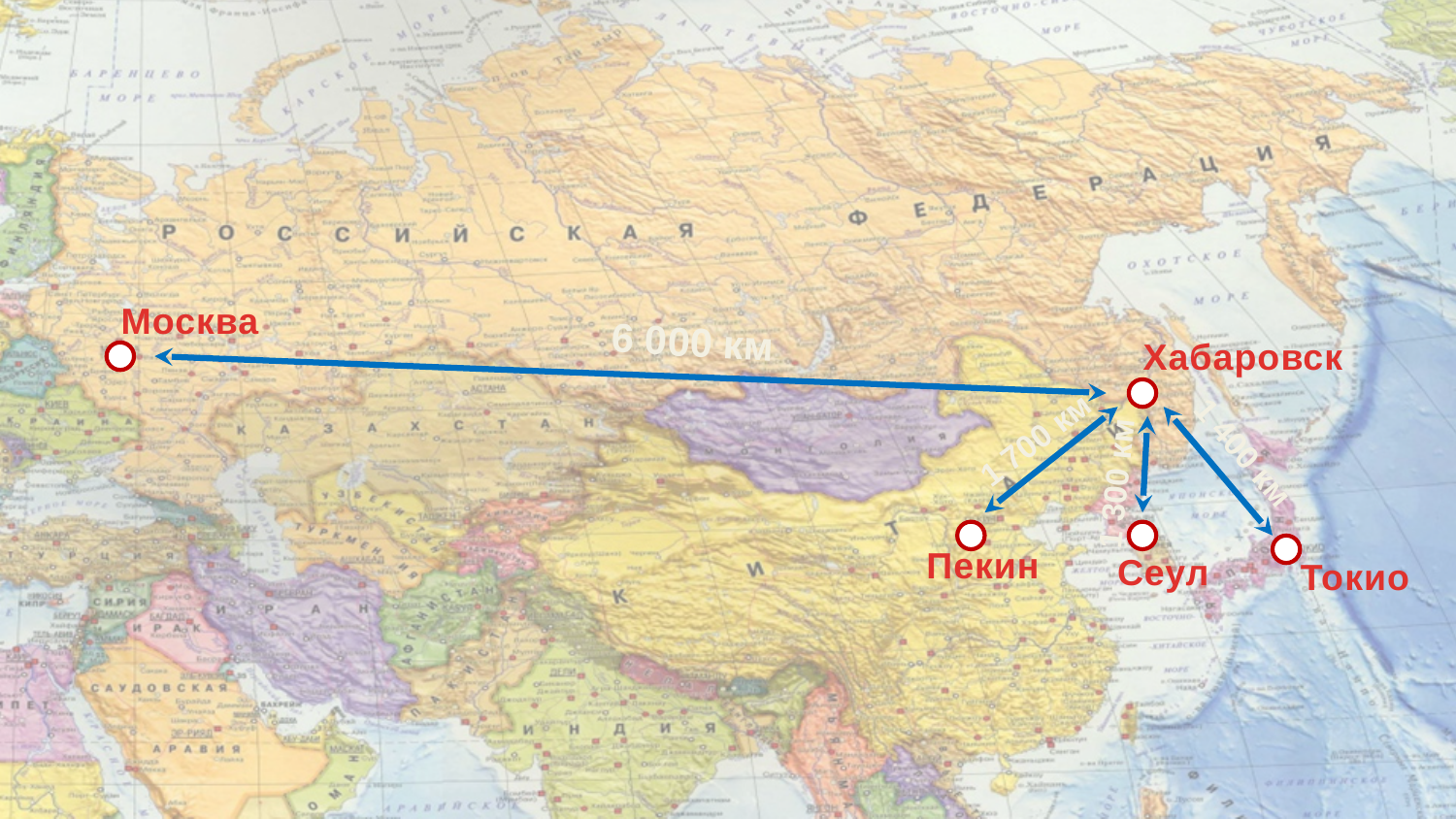

Москва
 6 000 км
Хабаровск

 1 700 км
 1 400 км
 1 300 км

Пекин

Сеул
Токио